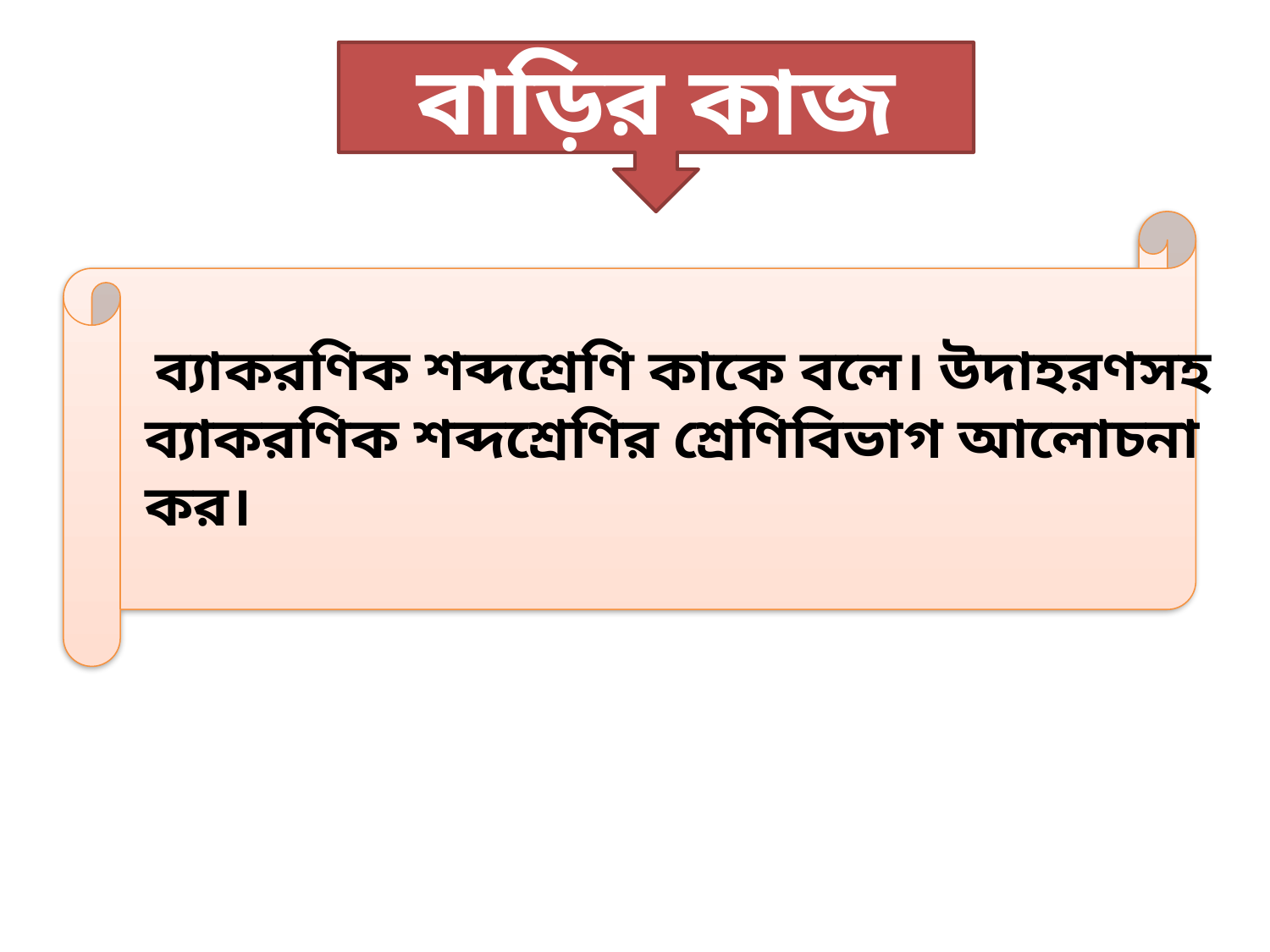

#
বাড়ির কাজ

    ব্যাকরণিক শব্দশ্রেণি কাকে বলে। উদাহরণসহ ব্যাকরণিক শব্দশ্রেণির শ্রেণিবিভাগ আলোচনা কর।